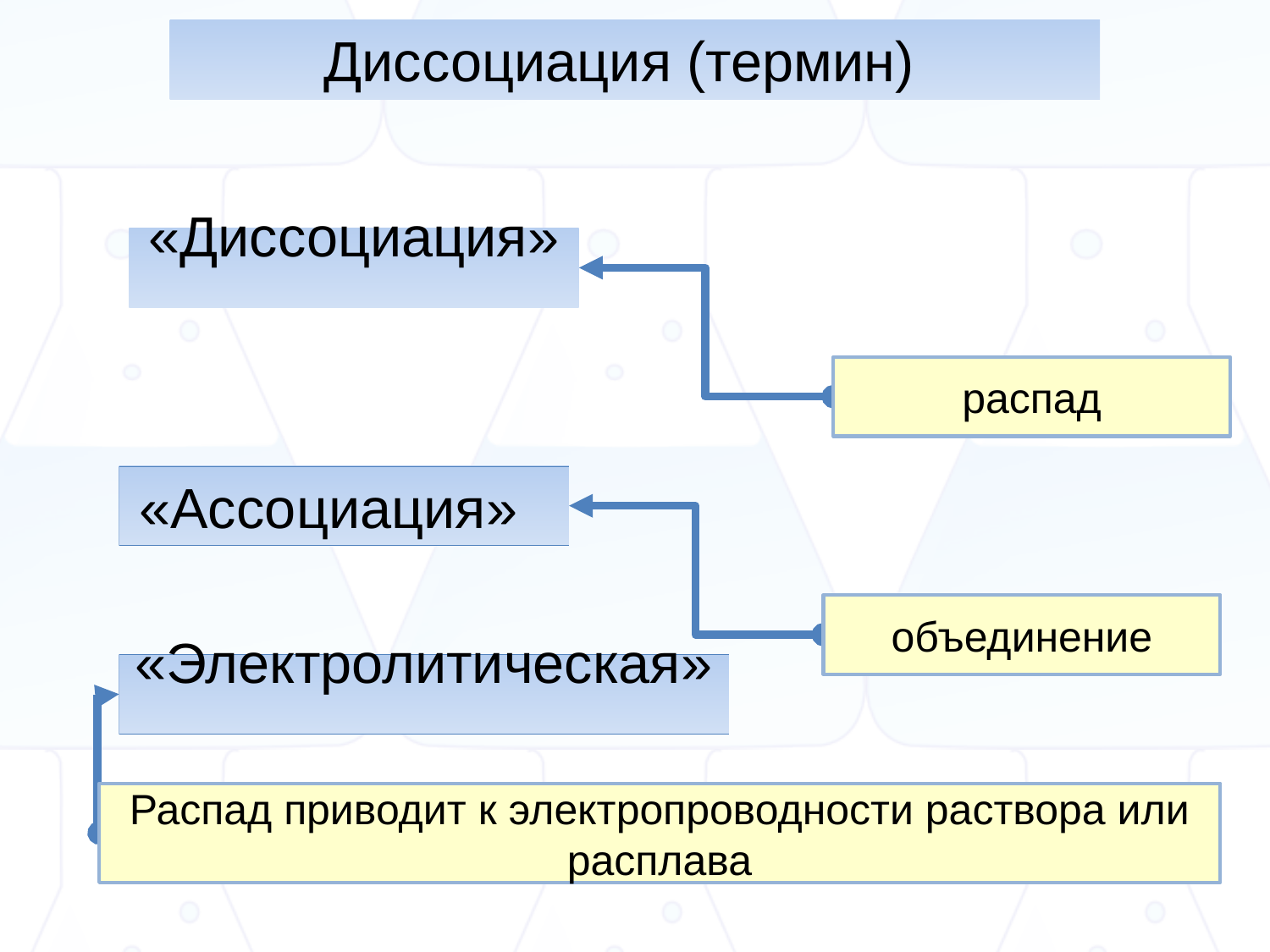

Диссоциация (термин)
«Диссоциация»
распад
«Ассоциация»
объединение
«Электролитическая»
Распад приводит к электропроводности раствора или расплава